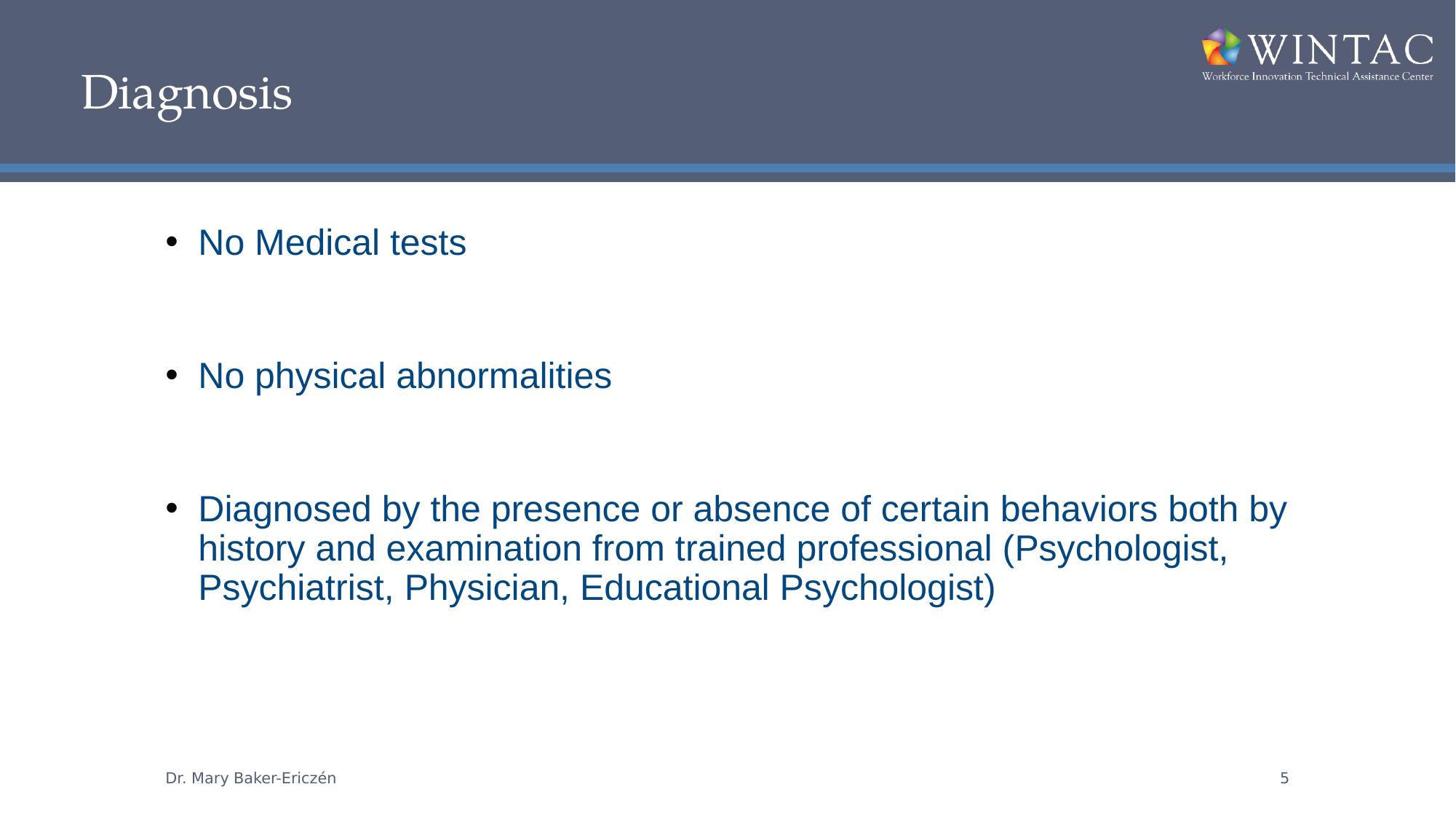

# Diagnosis
No Medical tests

No physical abnormalities

Diagnosed by the presence or absence of certain behaviors both by history and examination from trained professional (Psychologist, Psychiatrist, Physician, Educational Psychologist)

Dr. Mary Baker-Ericzén
5